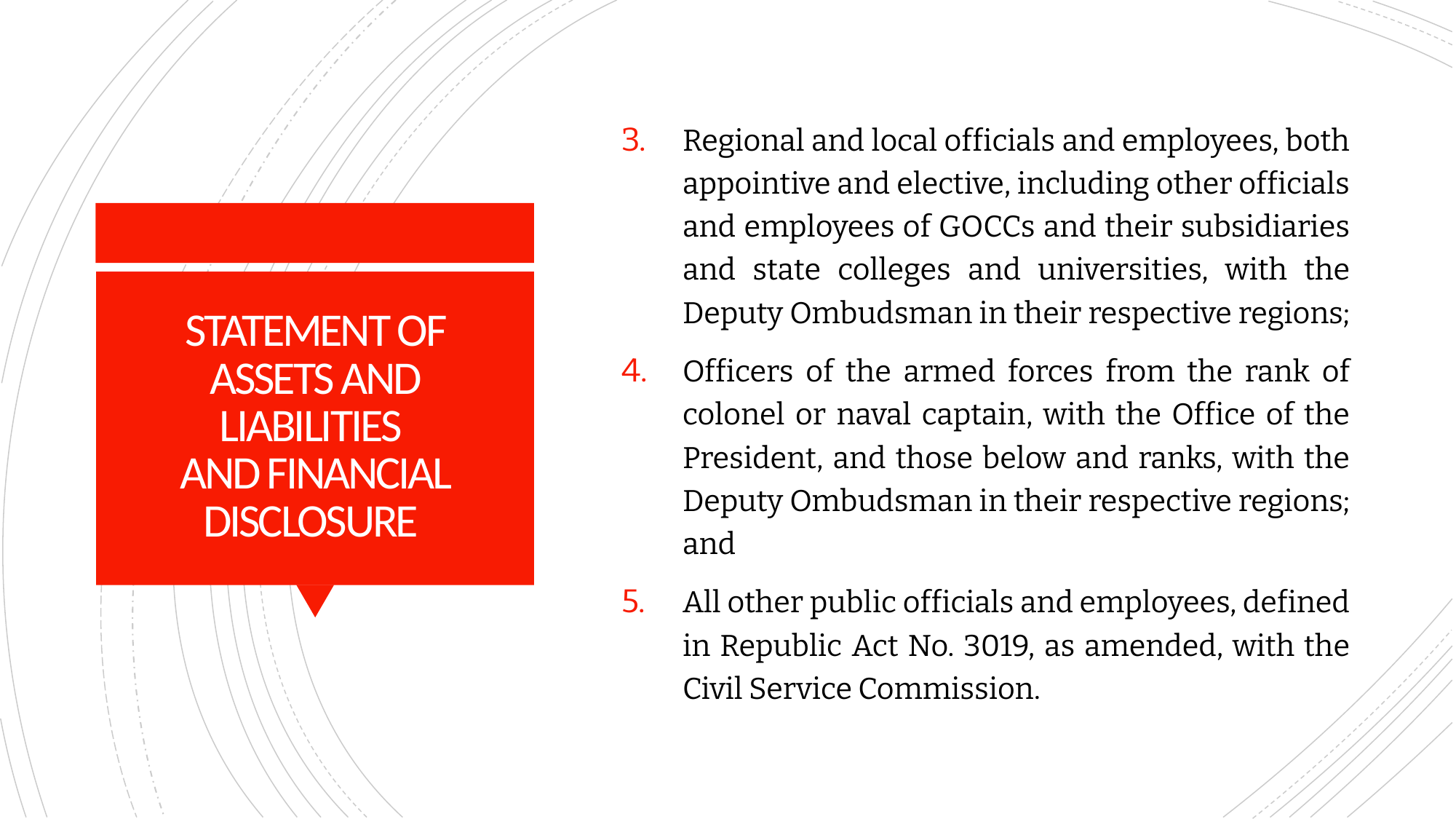

Regional and local officials and employees, both appointive and elective, including other officials and employees of GOCCs and their subsidiaries and state colleges and universities, with the Deputy Ombudsman in their respective regions;
Officers of the armed forces from the rank of colonel or naval captain, with the Office of the President, and those below and ranks, with the Deputy Ombudsman in their respective regions; and
All other public officials and employees, defined in Republic Act No. 3019, as amended, with the Civil Service Commission.
# STATEMENT OF ASSETS AND LIABILITIES AND FINANCIAL DISCLOSURE